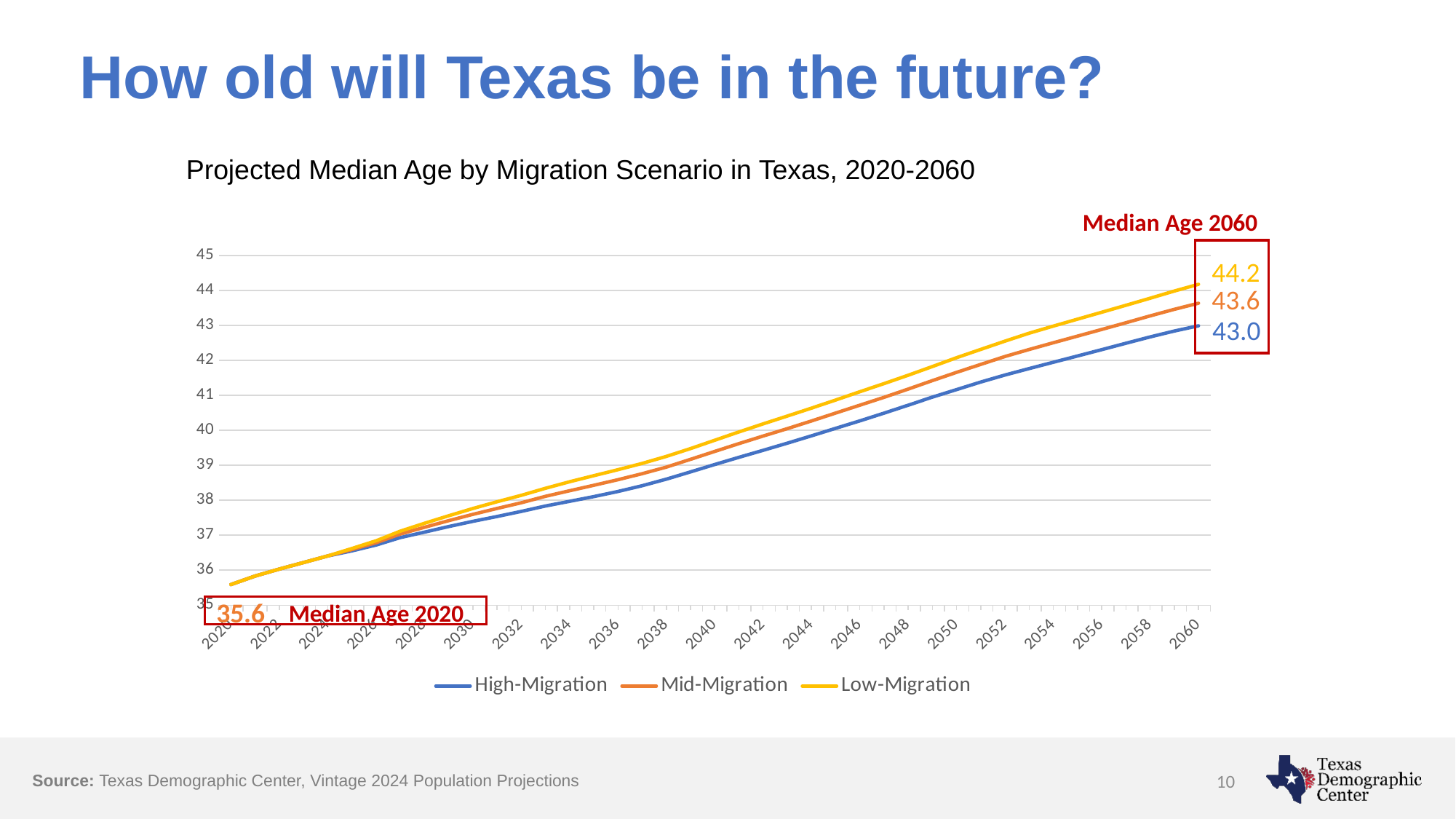

# How old will Texas be in the future?
Projected Median Age by Migration Scenario in Texas, 2020-2060
Median Age 2060

### Chart

| Category | High-Migration | Mid-Migration | Low-Migration |
|---|---|---|---|
| 2020 | 35.58916106 | 35.58916106 | 35.58916106 |
| 2021 | 35.83311461 | 35.83311461 | 35.83311461 |
| 2022 | 36.03202664 | 36.03202664 | 36.03202664 |
| 2023 | 36.2190585 | 36.2190585 | 36.2190585 |
| 2024 | 36.40706185 | 36.40706185 | 36.40706185 |
| 2025 | 36.55210433 | 36.58973305 | 36.62096684 |
| 2026 | 36.71856875 | 36.78491977 | 36.8401416 |
| 2027 | 36.93085396 | 37.03381961 | 37.11580033 |
| 2028 | 37.08783156 | 37.2257997 | 37.34087098 |
| 2029 | 37.24771818 | 37.41529948 | 37.55530824 |
| 2030 | 37.39589682 | 37.59582258 | 37.76326841 |
| 2031 | 37.5346373 | 37.76398172 | 37.95656785 |
| 2032 | 37.67927533 | 37.92659593 | 38.13942139 |
| 2033 | 37.83430904 | 38.11152842 | 38.3408377 |
| 2034 | 37.96801342 | 38.27146427 | 38.52784212 |
| 2035 | 38.10322482 | 38.42641541 | 38.70043751 |
| 2036 | 38.25025885 | 38.58661474 | 38.87262307 |
| 2037 | 38.41487282 | 38.75887511 | 39.05342092 |
| 2038 | 38.60322738 | 38.94850679 | 39.25369618 |
| 2039 | 38.81009735 | 39.1700427 | 39.47787414 |
| 2040 | 39.02193967 | 39.39587562 | 39.71427932 |
| 2041 | 39.22702267 | 39.61855647 | 39.95288165 |
| 2042 | 39.42727048 | 39.83529642 | 40.18287022 |
| 2043 | 39.6309084 | 40.04614041 | 40.4062342 |
| 2044 | 39.84168711 | 40.26724557 | 40.63251165 |
| 2045 | 40.05714009 | 40.49247918 | 40.86506321 |
| 2046 | 40.26947338 | 40.71798881 | 41.10178243 |
| 2047 | 40.49023368 | 40.94207646 | 41.33461664 |
| 2048 | 40.71788425 | 41.17873926 | 41.57461994 |
| 2049 | 40.94857606 | 41.42075448 | 41.82235337 |
| 2050 | 41.16425088 | 41.65681593 | 42.07555819 |
| 2051 | 41.37989854 | 41.88355798 | 42.31303166 |
| 2052 | 41.5802118 | 42.11050906 | 42.5489565 |
| 2053 | 41.76460931 | 42.31076095 | 42.77583675 |
| 2054 | 41.94482895 | 42.50295512 | 42.97924947 |
| 2055 | 42.12505478 | 42.69300804 | 43.1770429 |
| 2056 | 42.30557108 | 42.88325274 | 43.37521233 |
| 2057 | 42.48901999 | 43.07431408 | 43.5742228 |
| 2058 | 42.66907607 | 43.27038891 | 43.77548271 |
| 2059 | 42.83746776 | 43.45855413 | 43.98092628 |
| 2060 | 42.98765089 | 43.63224081 | 44.17394649 |
44.2
43.6
43.0
35.6
Median Age 2020

Source: Texas Demographic Center, Vintage 2024 Population Projections
10